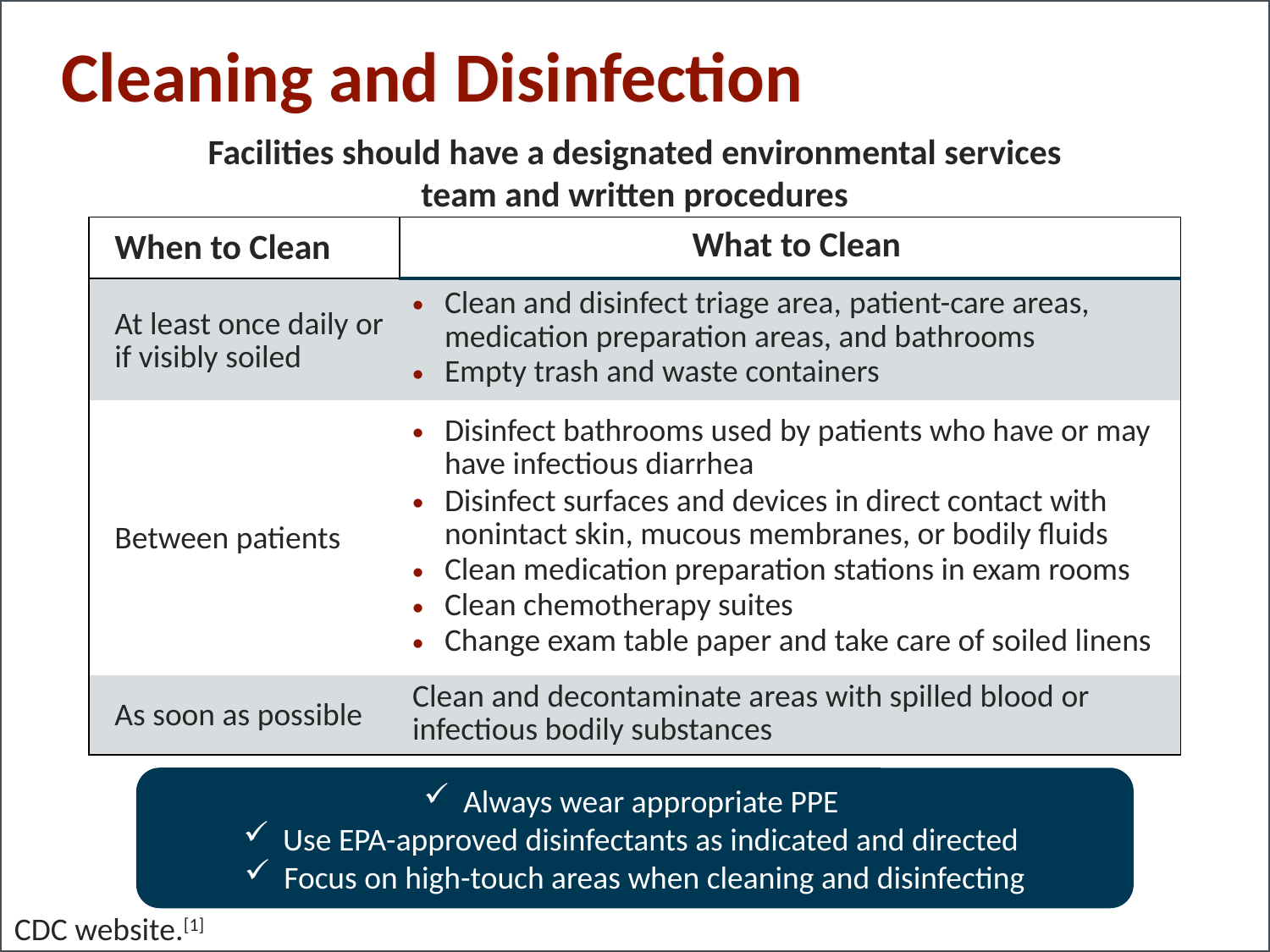

# Cleaning and Disinfection
Facilities should have a designated environmental services team and written procedures
| When to Clean | What to Clean |
| --- | --- |
| At least once daily or if visibly soiled | Clean and disinfect triage area, patient-care areas, medication preparation areas, and bathrooms Empty trash and waste containers |
| Between patients | Disinfect bathrooms used by patients who have or may have infectious diarrhea Disinfect surfaces and devices in direct contact with nonintact skin, mucous membranes, or bodily fluids Clean medication preparation stations in exam rooms Clean chemotherapy suites Change exam table paper and take care of soiled linens |
| As soon as possible | Clean and decontaminate areas with spilled blood or infectious bodily substances |

Always wear appropriate PPE
Use EPA-approved disinfectants as indicated and directed
Focus on high-touch areas when cleaning and disinfecting

CDC website.[1]